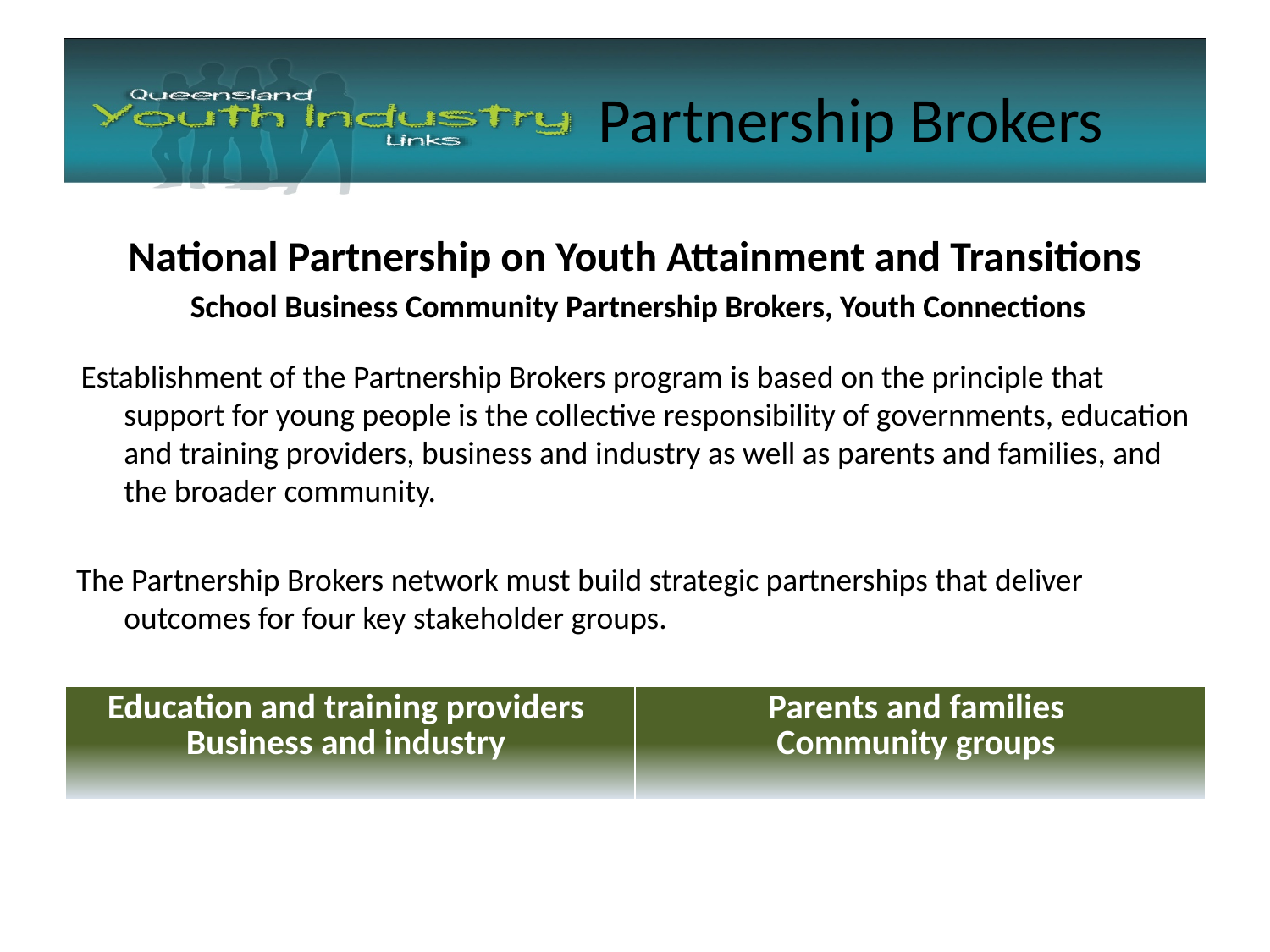

# Partnership Brokers
National Partnership on Youth Attainment and Transitions
 School Business Community Partnership Brokers, Youth Connections

 Establishment of the Partnership Brokers program is based on the principle that support for young people is the collective responsibility of governments, education and training providers, business and industry as well as parents and families, and the broader community.

The Partnership Brokers network must build strategic partnerships that deliver outcomes for four key stakeholder groups.

| Education and training providers Business and industry | Parents and families Community groups |
| --- | --- |